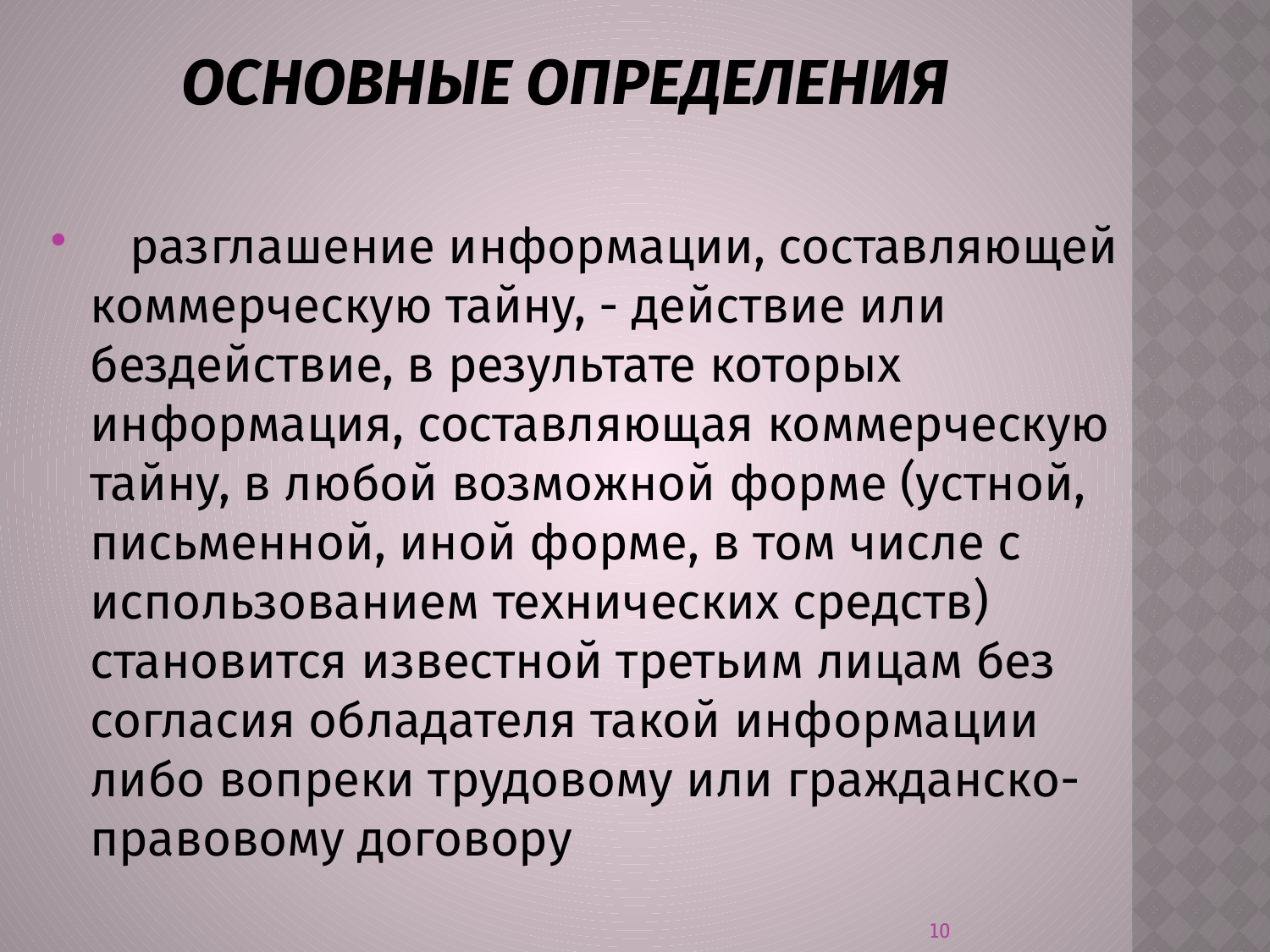

# Основные Определения
   разглашение информации, составляющей коммерческую тайну, - действие или бездействие, в результате которых информация, составляющая коммерческую тайну, в любой возможной форме (устной, письменной, иной форме, в том числе с использованием технических средств) становится известной третьим лицам без согласия обладателя такой информации либо вопреки трудовому или гражданско-правовому договору
10